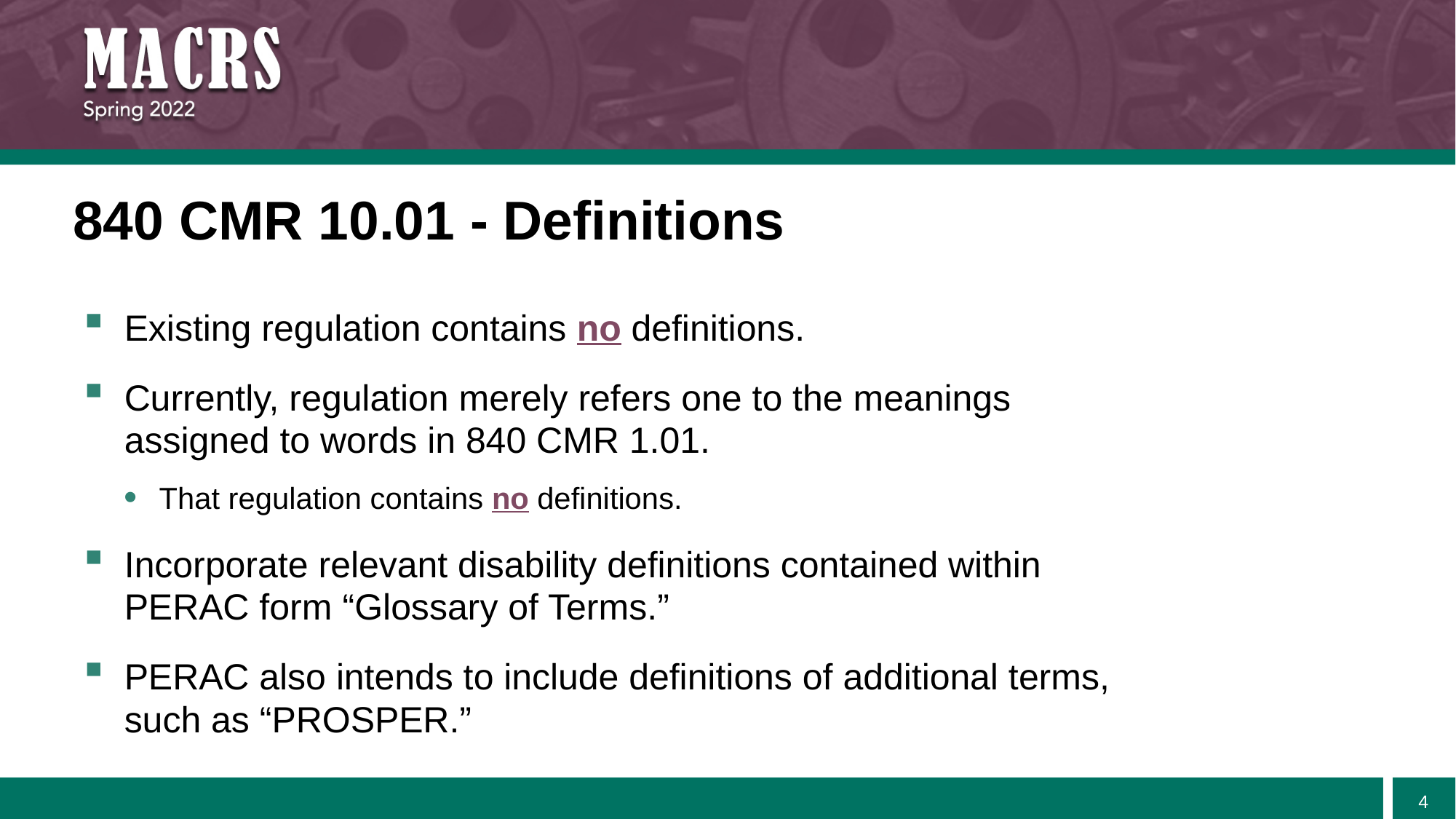

# 840 CMR 10.01 - Definitions
Existing regulation contains no definitions.
Currently, regulation merely refers one to the meanings
assigned to words in 840 CMR 1.01.
That regulation contains no definitions.
Incorporate relevant disability definitions contained within
PERAC form “Glossary of Terms.”
PERAC also intends to include definitions of additional terms,
such as “PROSPER.”
4